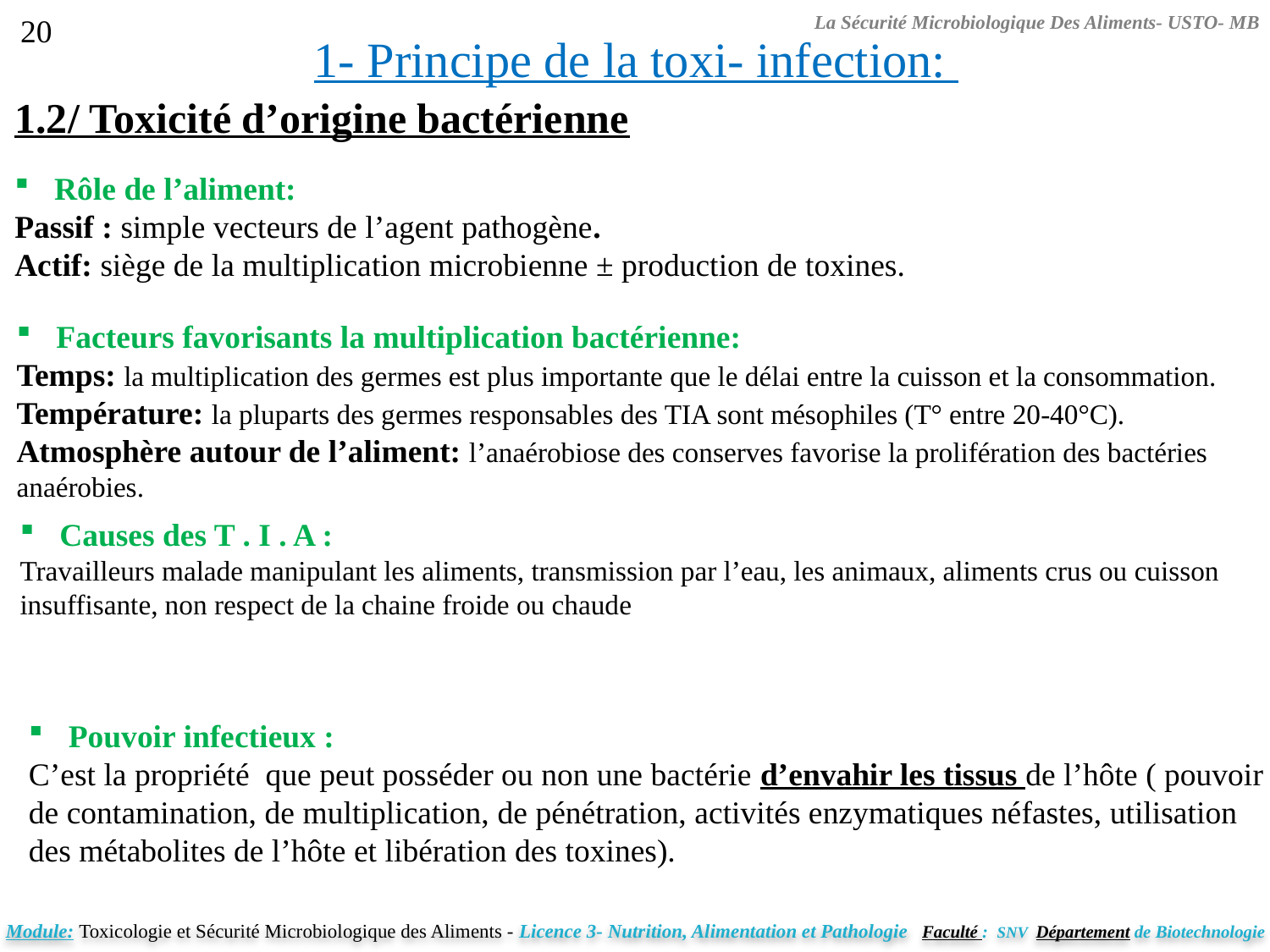

La Sécurité Microbiologique Des Aliments- USTO- MB
20
1- Principe de la toxi- infection:
1.2/ Toxicité d’origine bactérienne
Rôle de l’aliment:
Passif : simple vecteurs de l’agent pathogène.
Actif: siège de la multiplication microbienne ± production de toxines.
Facteurs favorisants la multiplication bactérienne:
Temps: la multiplication des germes est plus importante que le délai entre la cuisson et la consommation.
Température: la pluparts des germes responsables des TIA sont mésophiles (T° entre 20-40°C).
Atmosphère autour de l’aliment: l’anaérobiose des conserves favorise la prolifération des bactéries anaérobies.
Causes des T . I . A :
Travailleurs malade manipulant les aliments, transmission par l’eau, les animaux, aliments crus ou cuisson insuffisante, non respect de la chaine froide ou chaude

Pouvoir infectieux :
C’est la propriété  que peut posséder ou non une bactérie d’envahir les tissus de l’hôte ( pouvoir
de contamination, de multiplication, de pénétration, activités enzymatiques néfastes, utilisation
des métabolites de l’hôte et libération des toxines).
Module: Toxicologie et Sécurité Microbiologique des Aliments - Licence 3- Nutrition, Alimentation et Pathologie   Faculté :  SNV  Département de Biotechnologie